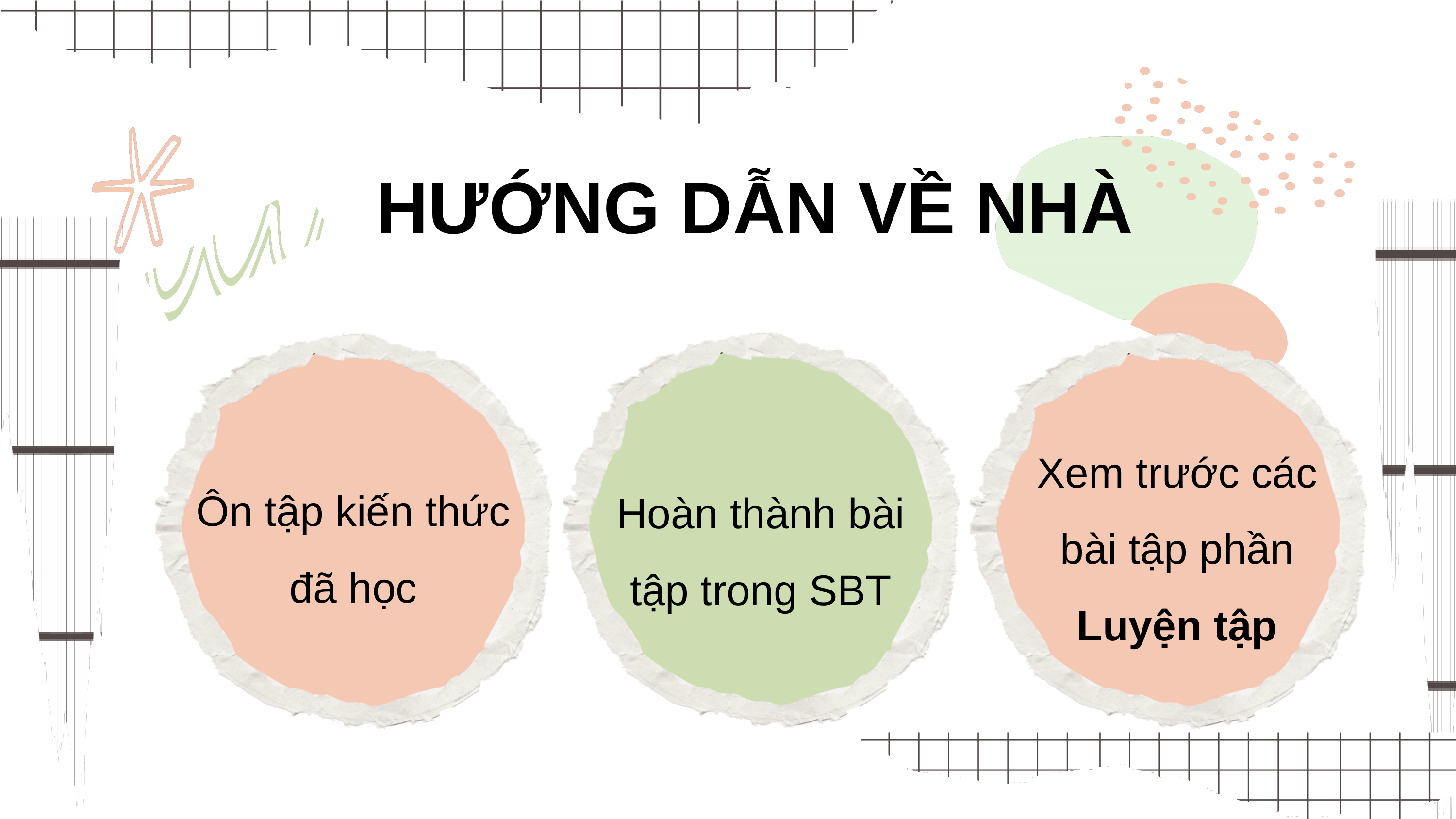

HƯỚNG DẪN VỀ NHÀ

Hoàn thành bài tập trong SBT

Ôn tập kiến thức đã học

Xem trước các bài tập phần Luyện tập